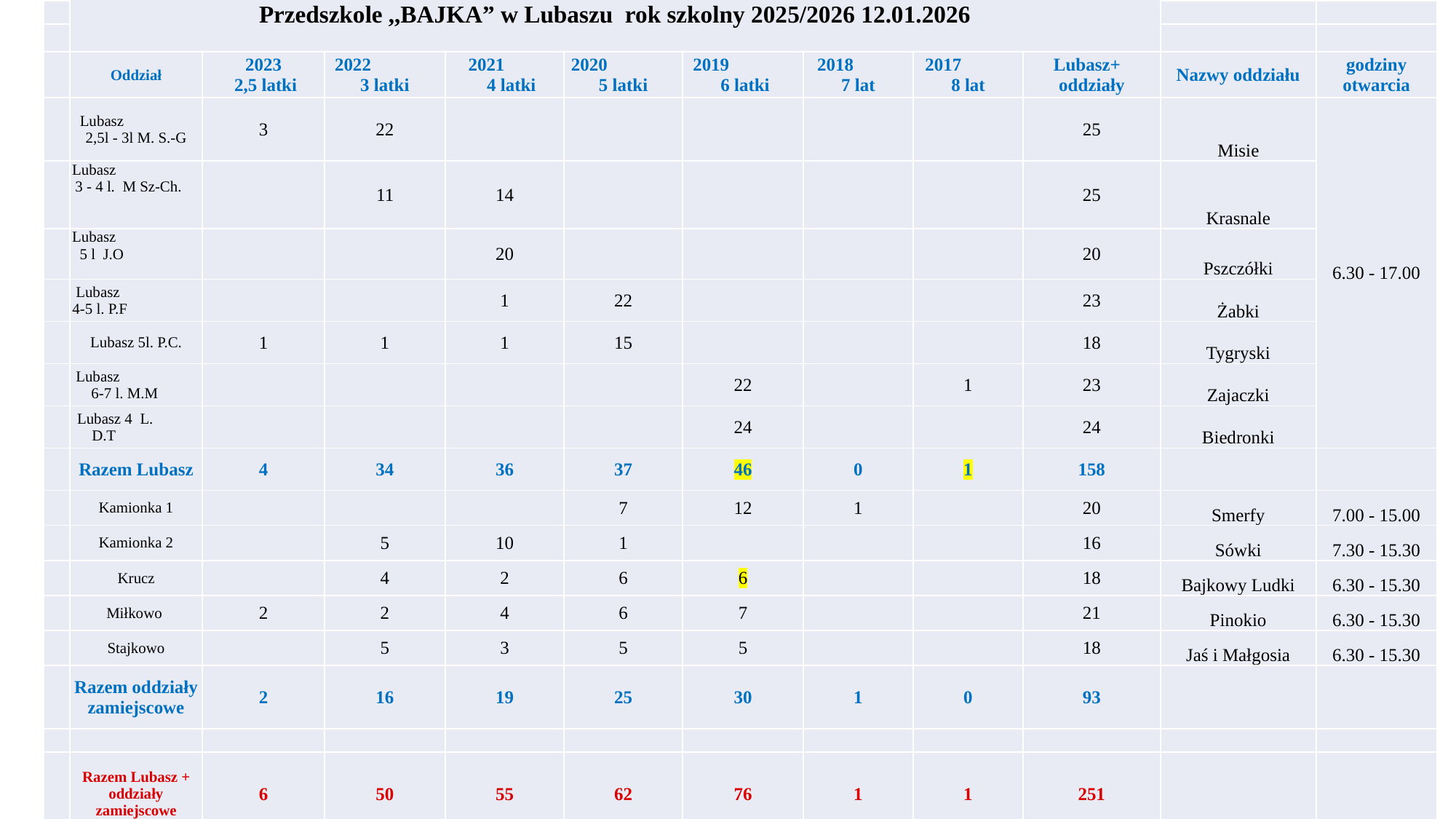

|  | Przedszkole ,,BAJKA” w Lubaszu rok szkolny 2025/2026 12.01.2026 |  |  |  |  |  |  |  |  |  |  |
| --- | --- | --- | --- | --- | --- | --- | --- | --- | --- | --- | --- |
|  |  |  |  |  |  |  |  |  |  |  |  |
|  |  |  |  |  |  |  |  |  |  |  |  |
|  | Oddział | 2023 2,5 latki | 2022 3 latki | 2021 4 latki | 2020 5 latki | 2019 6 latki | 2018 7 lat | 2017 8 lat | Lubasz+ oddziały | Nazwy oddziału | godziny otwarcia |
|  | Lubasz 2,5l - 3l M. S.-G | 3 | 22 |  |  |  |  |  | 25 | Misie | 6.30 - 17.00 |
|  | Lubasz 3 - 4 l. M Sz-Ch. |  | 11 | 14 |  |  |  |  | 25 | Krasnale |  |
|  | Lubasz 5 l J.O |  |  | 20 |  |  |  |  | 20 | Pszczółki |  |
|  | Lubasz 4-5 l. P.F |  |  | 1 | 22 |  |  |  | 23 | Żabki |  |
|  | Lubasz 5l. P.C. | 1 | 1 | 1 | 15 |  |  |  | 18 | Tygryski |  |
|  | Lubasz 6-7 l. M.M |  |  |  |  | 22 |  | 1 | 23 | Zajaczki |  |
|  | Lubasz 4 L. D.T |  |  |  |  | 24 |  |  | 24 | Biedronki |  |
|  | Razem Lubasz | 4 | 34 | 36 | 37 | 46 | 0 | 1 | 158 |  |  |
|  | Kamionka 1 |  |  |  | 7 | 12 | 1 |  | 20 | Smerfy | 7.00 - 15.00 |
|  | Kamionka 2 |  | 5 | 10 | 1 |  |  |  | 16 | Sówki | 7.30 - 15.30 |
|  | Krucz |  | 4 | 2 | 6 | 6 |  |  | 18 | Bajkowy Ludki | 6.30 - 15.30 |
|  | Miłkowo | 2 | 2 | 4 | 6 | 7 |  |  | 21 | Pinokio | 6.30 - 15.30 |
|  | Stajkowo |  | 5 | 3 | 5 | 5 |  |  | 18 | Jaś i Małgosia | 6.30 - 15.30 |
|  | Razem oddziały zamiejscowe | 2 | 16 | 19 | 25 | 30 | 1 | 0 | 93 |  |  |
|  |  |  |  |  |  |  |  |  |  |  |  |
|  | Razem Lubasz + oddziały zamiejscowe | 6 | 50 | 55 | 62 | 76 | 1 | 1 | 251 |  |  |
#